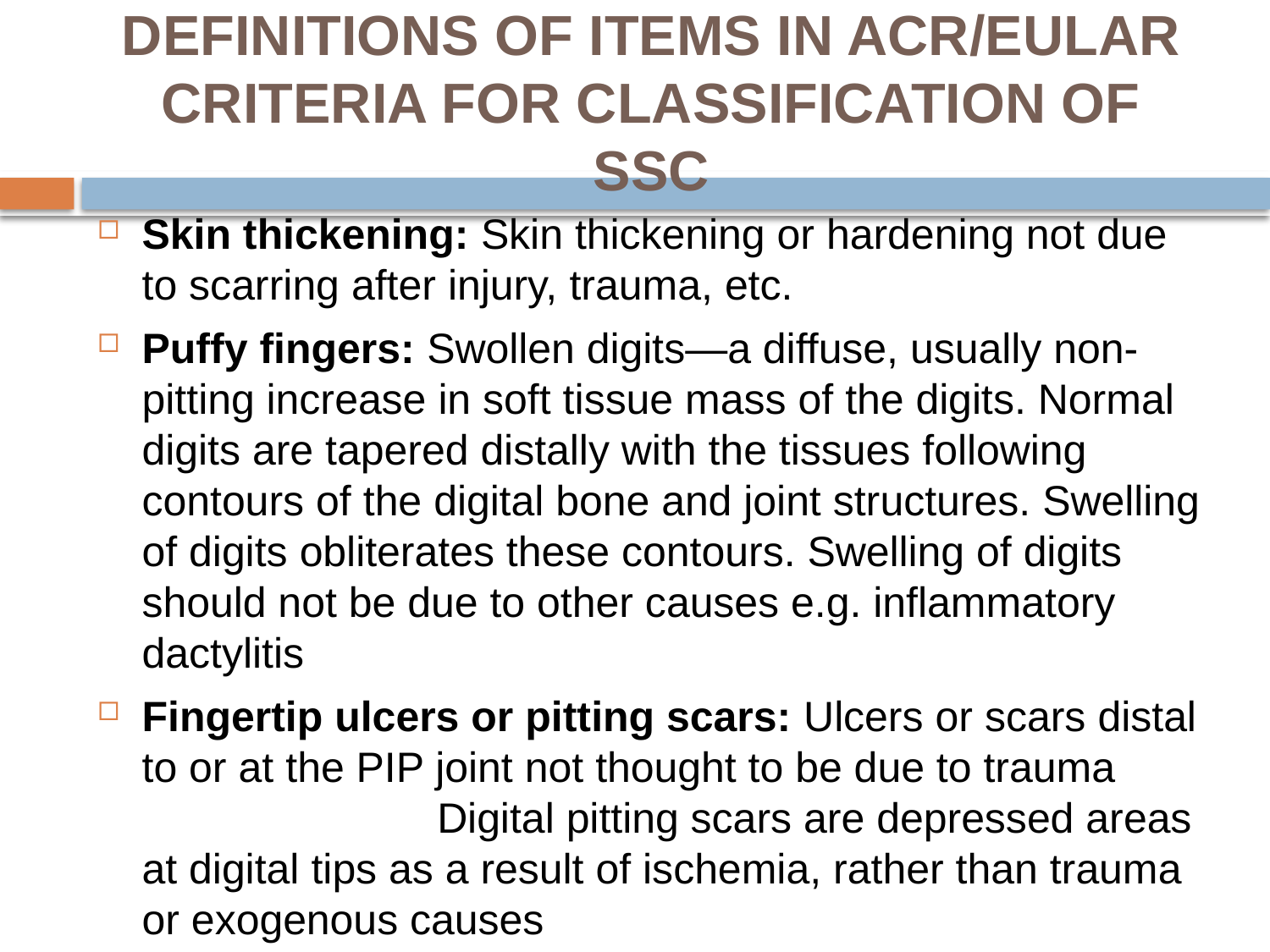

# DEFINITIONS OF ITEMS IN ACR/EULAR CRITERIA FOR CLASSIFICATION OF SSC
Skin thickening: Skin thickening or hardening not due to scarring after injury, trauma, etc.
Puffy fingers: Swollen digits—a diffuse, usually non-pitting increase in soft tissue mass of the digits. Normal digits are tapered distally with the tissues following contours of the digital bone and joint structures. Swelling of digits obliterates these contours. Swelling of digits should not be due to other causes e.g. inflammatory dactylitis
Fingertip ulcers or pitting scars: Ulcers or scars distal to or at the PIP joint not thought to be due to trauma                                 Digital pitting scars are depressed areas at digital tips as a result of ischemia, rather than trauma or exogenous causes